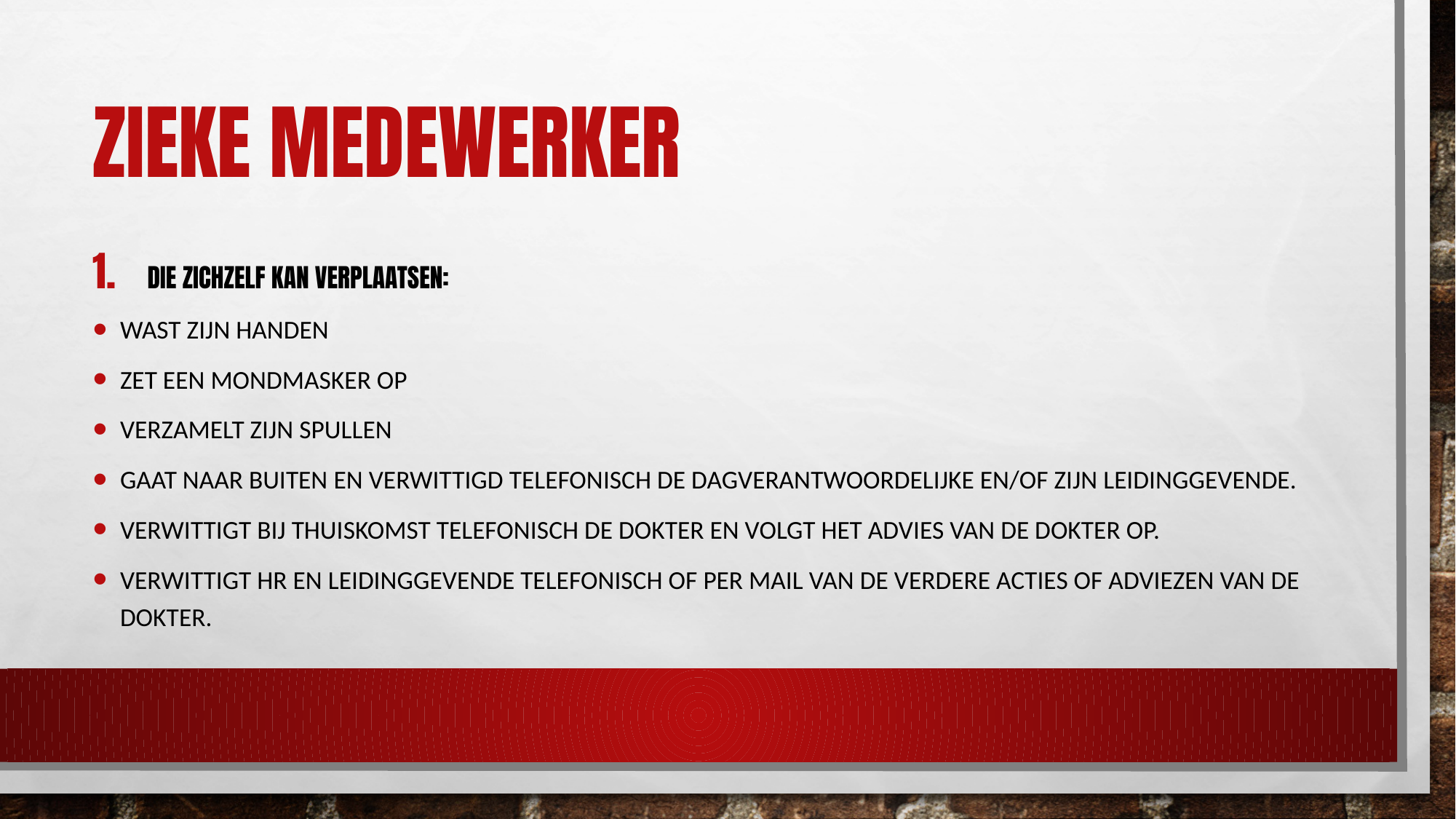

# Zieke medewerker
Die zichzelf kan verplaatsen:
Wast zijn handen
Zet een mondmasker op
Verzamelt zijn spullen
Gaat naar buiten en verwittigd telefonisch de Dagverantwoordelijke en/of zijn leidinggevende.
Verwittigt Bij thuiskomst telefonisch de dokter en volgt het advies van de dokter op.
Verwittigt HR en leidinggevende telefonisch of per mail van de verdere acties of adviezen van de dokter.